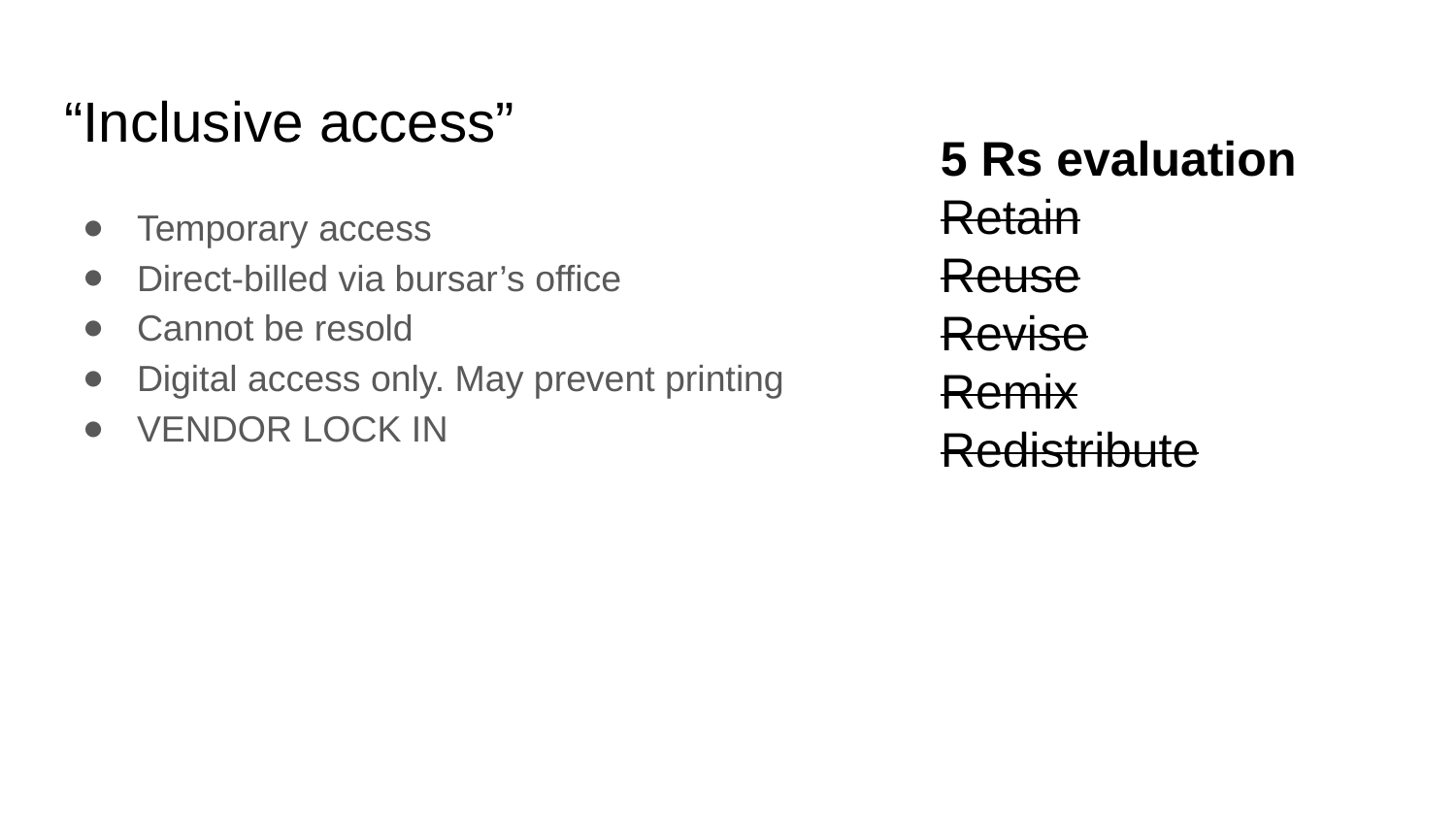

# “Inclusive access”
5 Rs evaluation
Retain
Reuse
Revise
Remix
Redistribute

Temporary access
Direct-billed via bursar’s office
Cannot be resold
Digital access only. May prevent printing
VENDOR LOCK IN